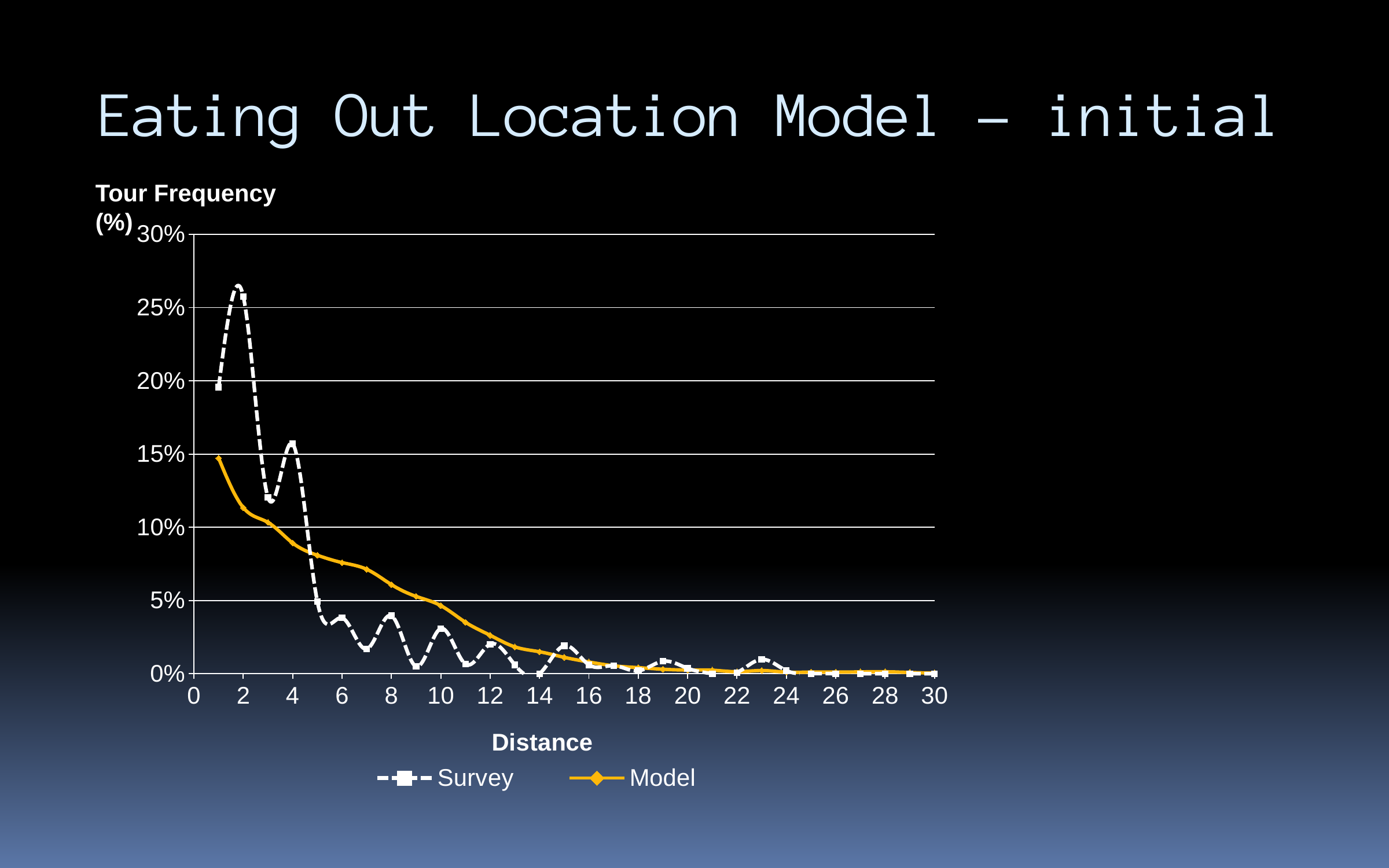

# Eating Out Location Model - initial
Tour Frequency (%)

### Chart

| Category |  |  |
|---|---|---|